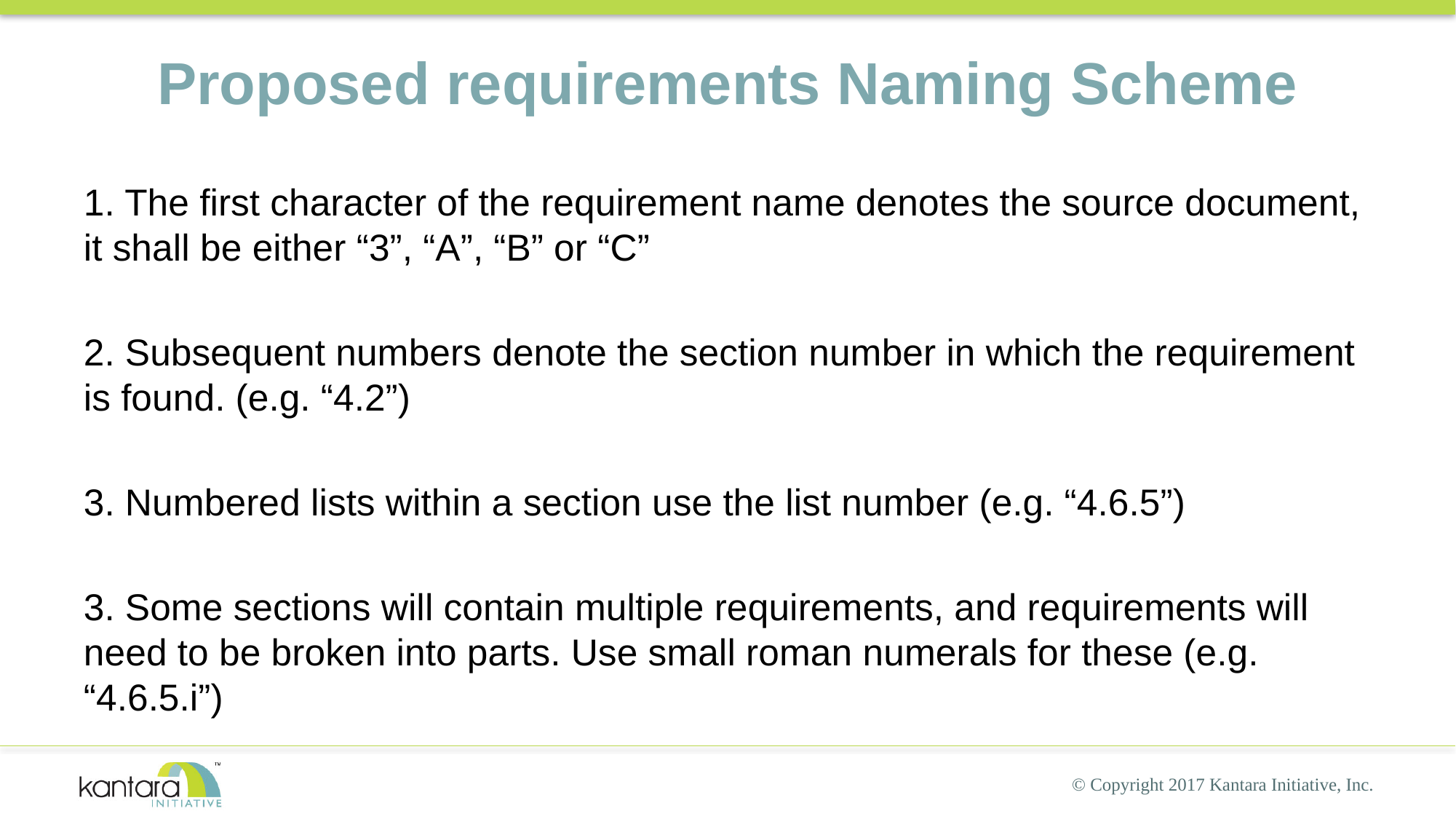

# Proposed requirements Naming Scheme
1. The first character of the requirement name denotes the source document, it shall be either “3”, “A”, “B” or “C”

2. Subsequent numbers denote the section number in which the requirement is found. (e.g. “4.2”)

3. Numbered lists within a section use the list number (e.g. “4.6.5”)

3. Some sections will contain multiple requirements, and requirements will need to be broken into parts. Use small roman numerals for these (e.g. “4.6.5.i”)